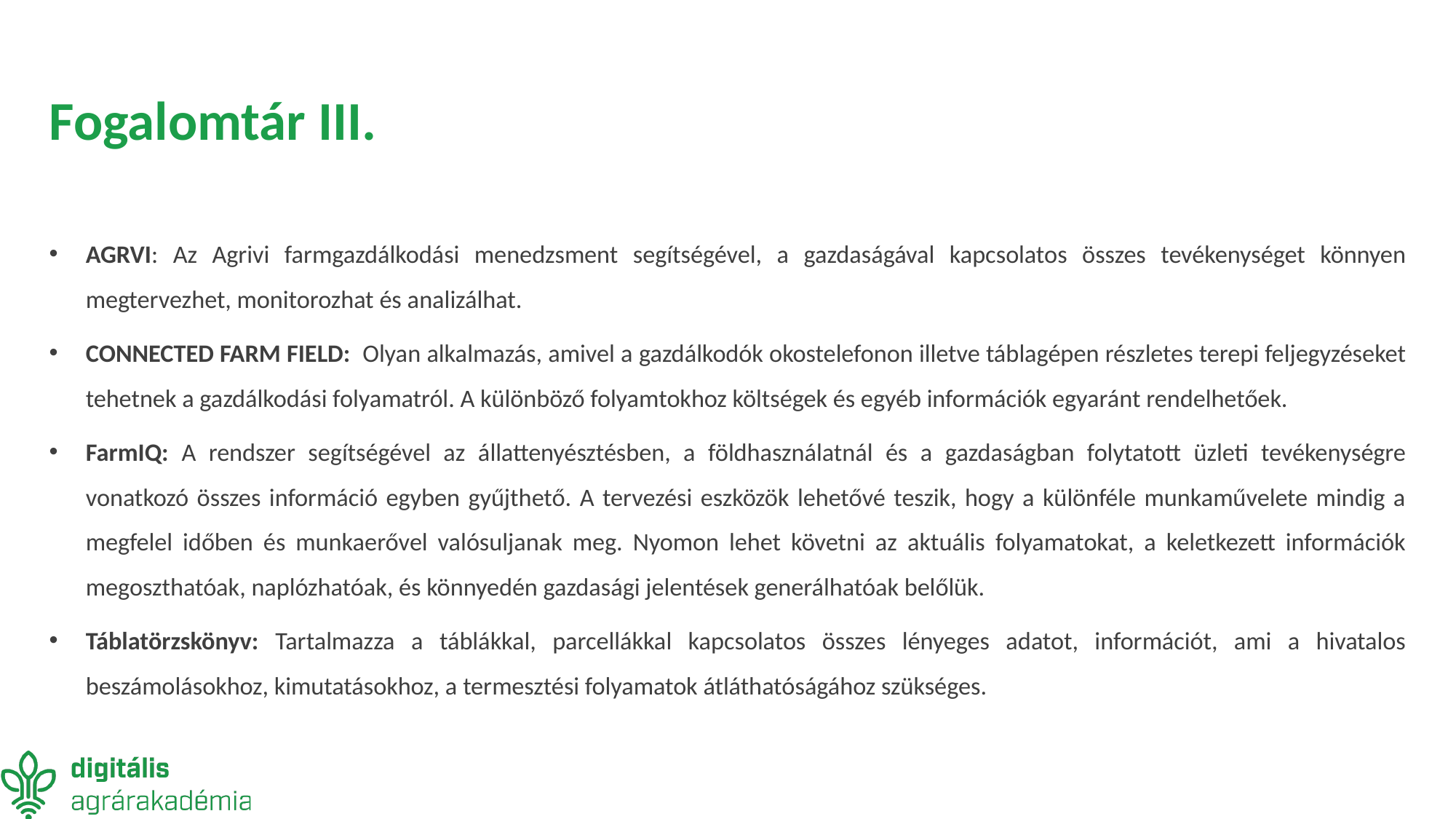

# Fogalomtár III.
AGRVI: Az Agrivi farmgazdálkodási menedzsment segítségével, a gazdaságával kapcsolatos összes tevékenységet könnyen megtervezhet, monitorozhat és analizálhat.
CONNECTED FARM FIELD:  Olyan alkalmazás, amivel a gazdálkodók okostelefonon illetve táblagépen részletes terepi feljegyzéseket tehetnek a gazdálkodási folyamatról. A különböző folyamtokhoz költségek és egyéb információk egyaránt rendelhetőek.
FarmIQ: A rendszer segítségével az állattenyésztésben, a földhasználatnál és a gazdaságban folytatott üzleti tevékenységre vonatkozó összes információ egyben gyűjthető. A tervezési eszközök lehetővé teszik, hogy a különféle munkaművelete mindig a megfelel időben és munkaerővel valósuljanak meg. Nyomon lehet követni az aktuális folyamatokat, a keletkezett információk megoszthatóak, naplózhatóak, és könnyedén gazdasági jelentések generálhatóak belőlük.
Táblatörzskönyv: Tartalmazza a táblákkal, parcellákkal kapcsolatos összes lényeges adatot, információt, ami a hivatalos beszámolásokhoz, kimutatásokhoz, a termesztési folyamatok átláthatóságához szükséges.